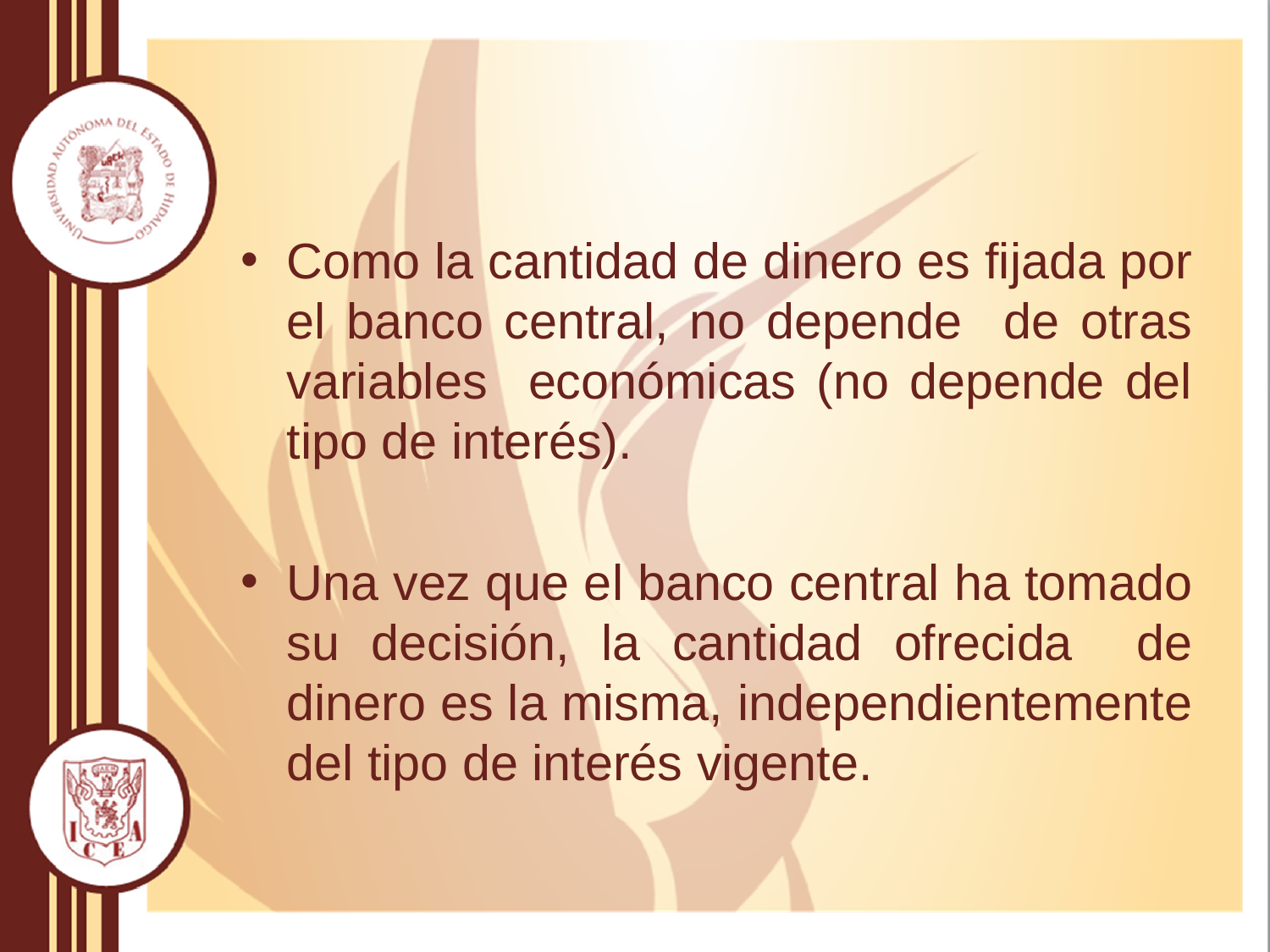

Como la cantidad de dinero es fijada por el banco central, no depende  de otras variables  económicas (no depende del tipo de interés).

Una vez que el banco central ha tomado su decisión, la cantidad ofrecida  de dinero es la misma, independientemente del tipo de interés vigente.